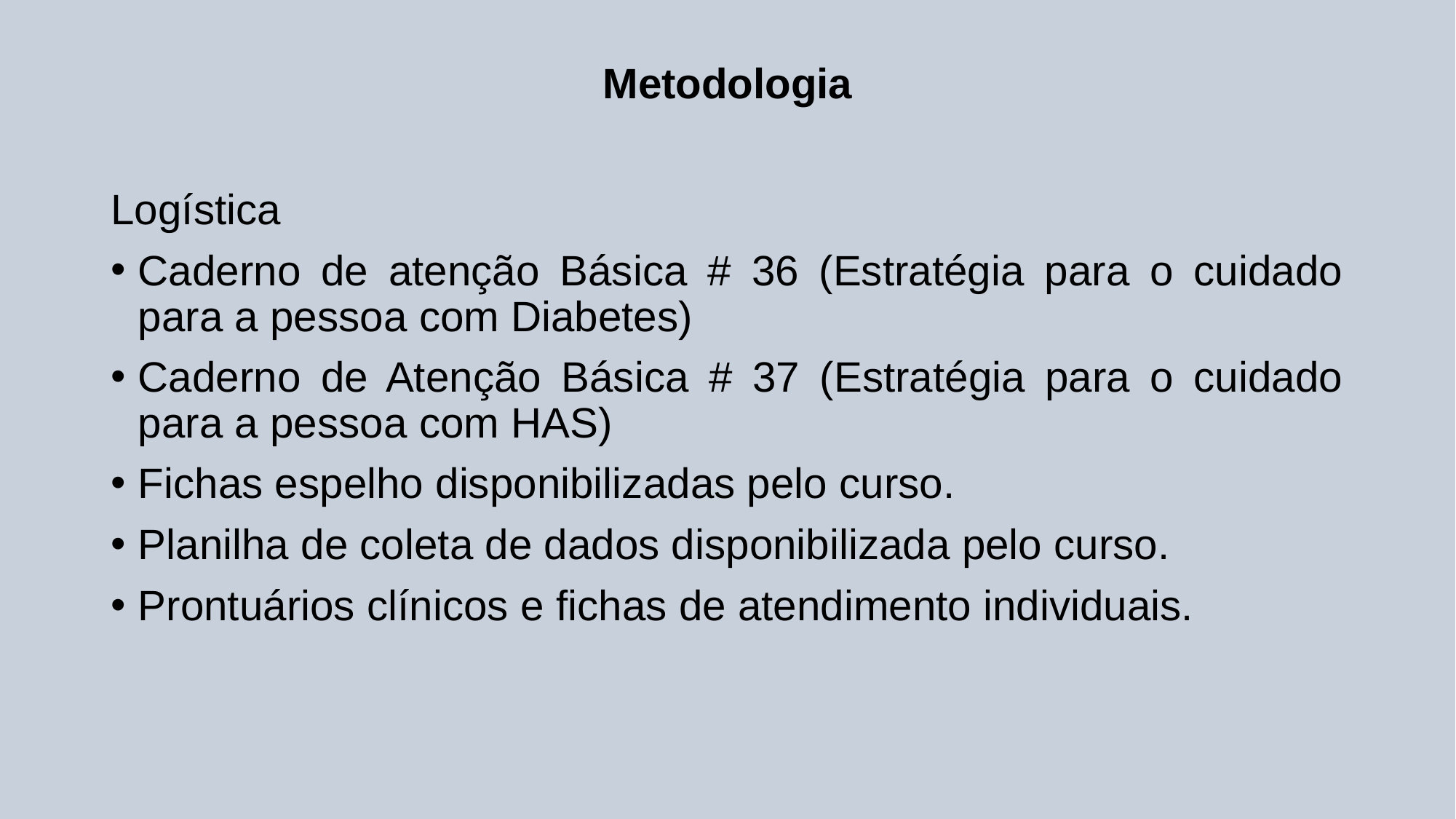

# Metodologia

Logística
Caderno de atenção Básica # 36 (Estratégia para o cuidado para a pessoa com Diabetes)
Caderno de Atenção Básica # 37 (Estratégia para o cuidado para a pessoa com HAS)
Fichas espelho disponibilizadas pelo curso.
Planilha de coleta de dados disponibilizada pelo curso.
Prontuários clínicos e fichas de atendimento individuais.